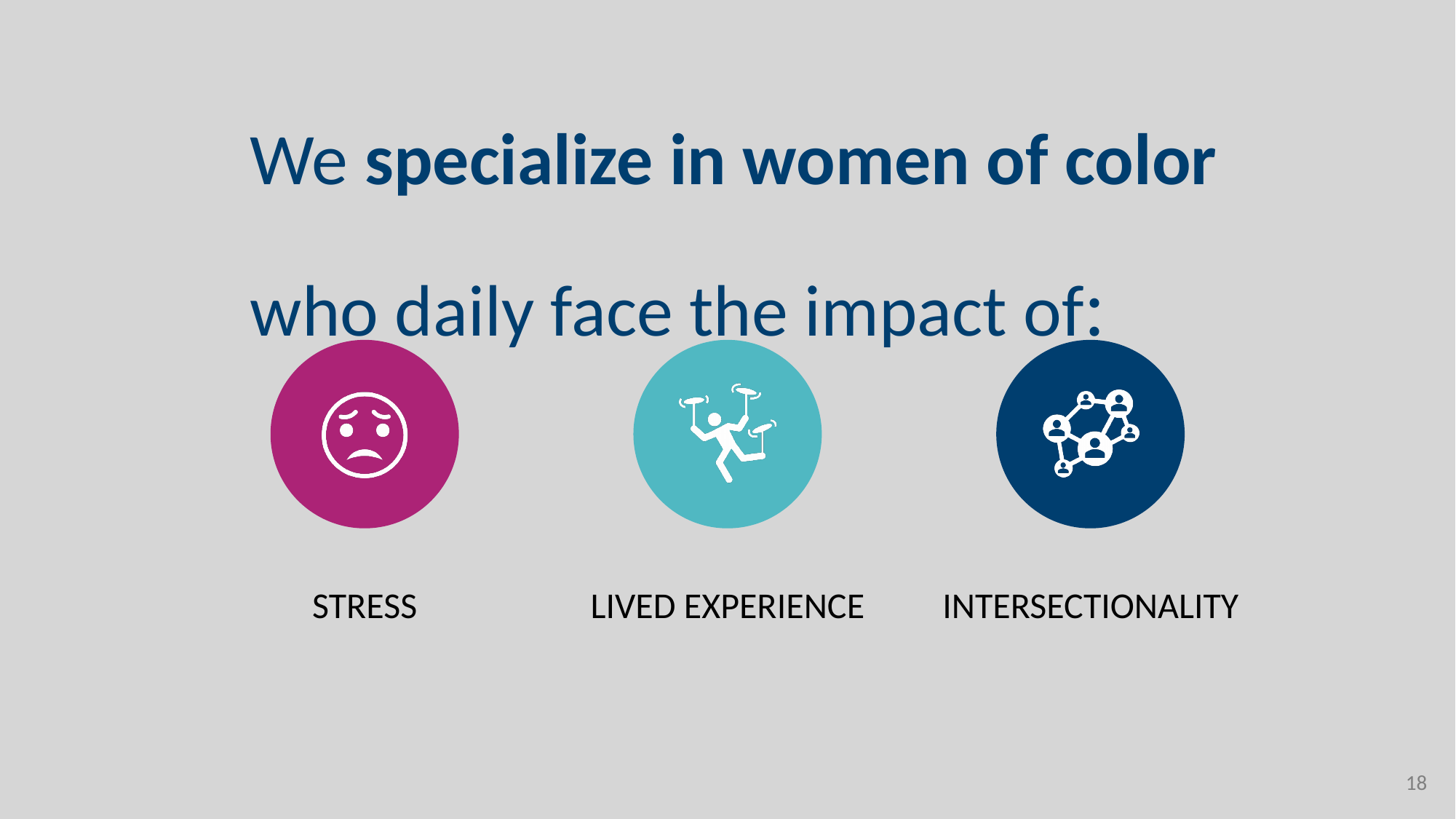

# We specialize in women of color who daily face the impact of:
Stress
Lived Experience
Intersectionality
18